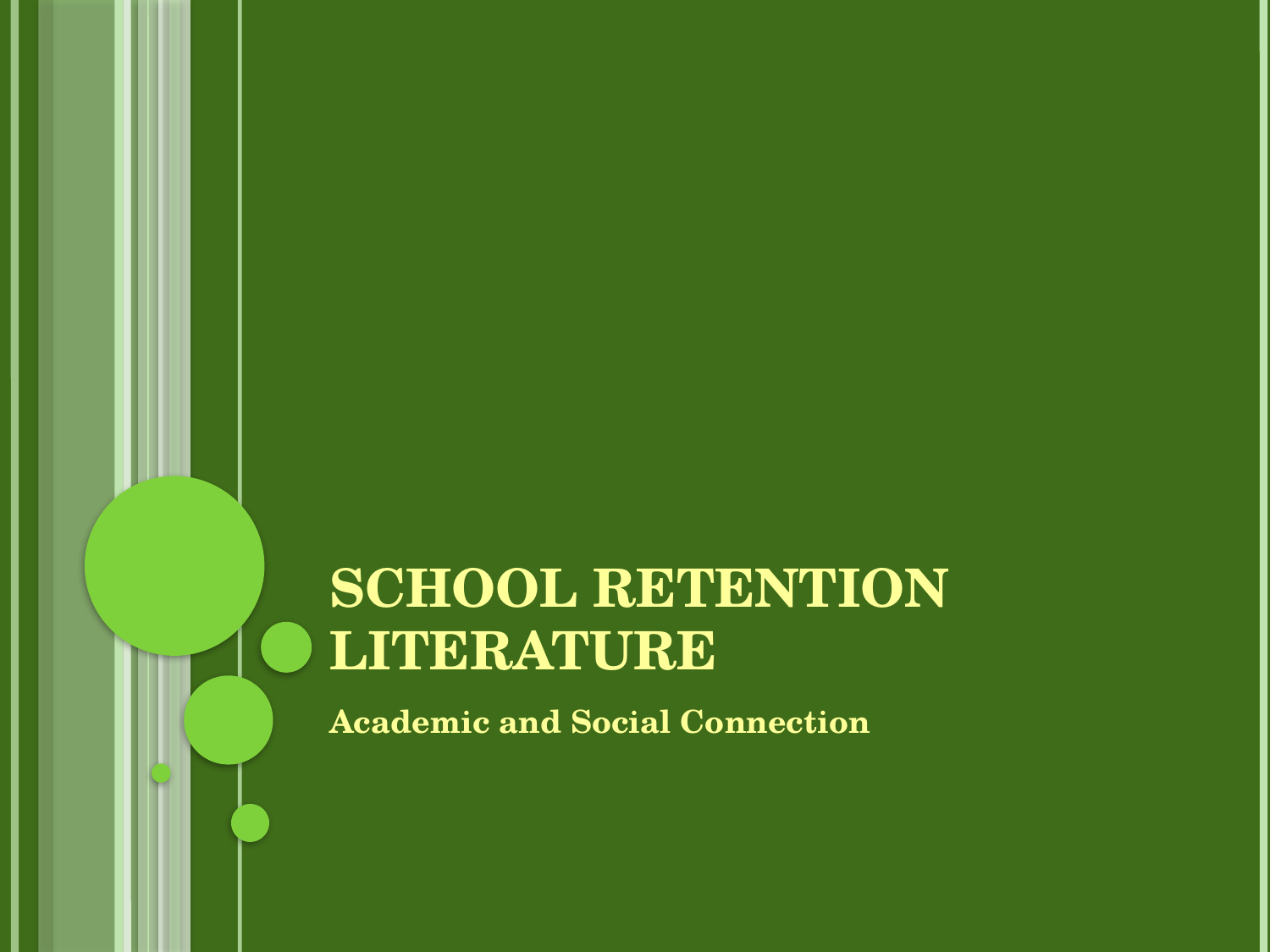

# School Retention Literature
Academic and Social Connection